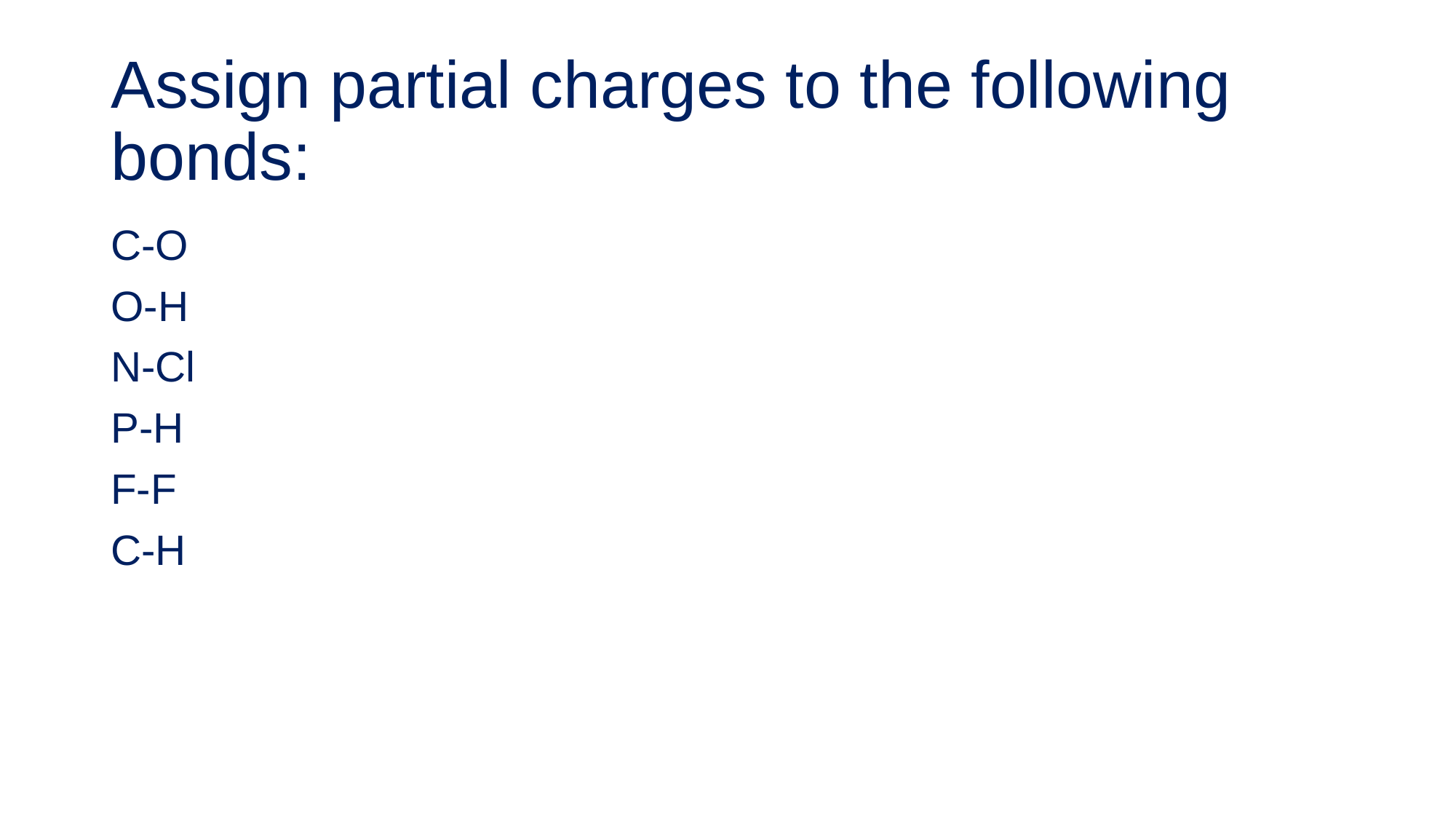

# Assign partial charges to the following bonds:
C-O
O-H
N-Cl
P-H
F-F
C-H